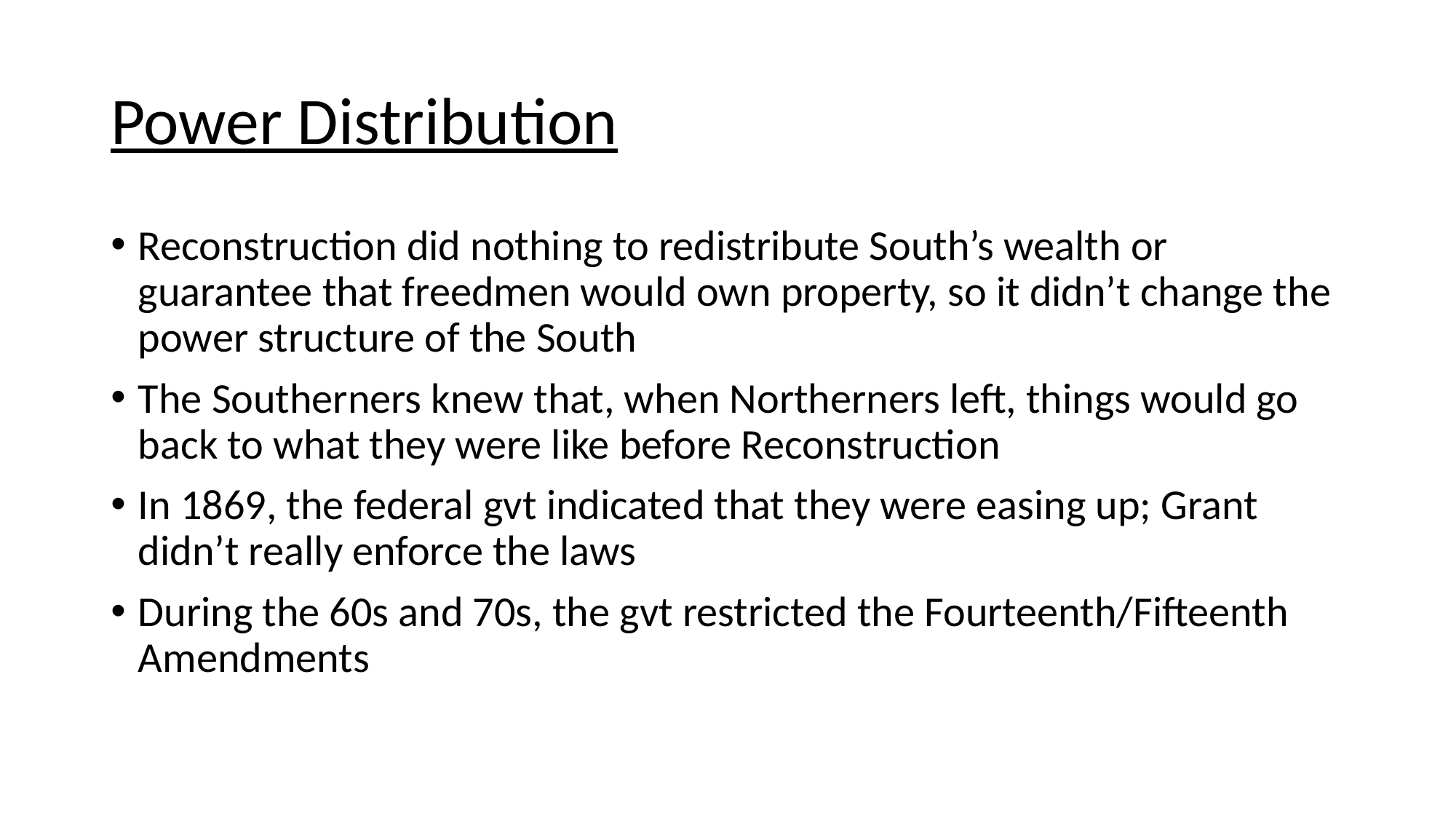

# Power Distribution
Reconstruction did nothing to redistribute South’s wealth or guarantee that freedmen would own property, so it didn’t change the power structure of the South
The Southerners knew that, when Northerners left, things would go back to what they were like before Reconstruction
In 1869, the federal gvt indicated that they were easing up; Grant didn’t really enforce the laws
During the 60s and 70s, the gvt restricted the Fourteenth/Fifteenth Amendments